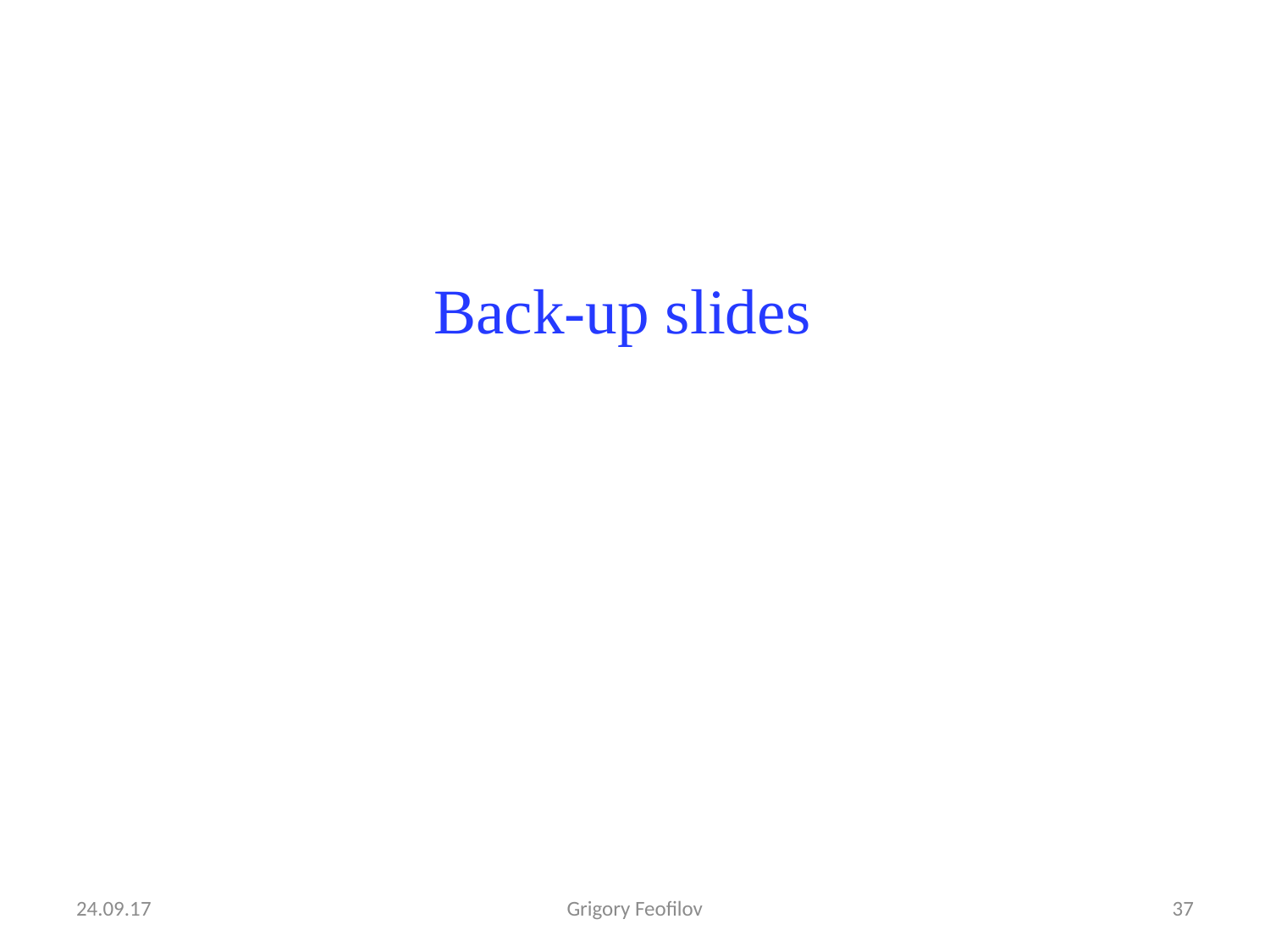

# Back-up slides
24.09.17
Grigory Feofilov
37